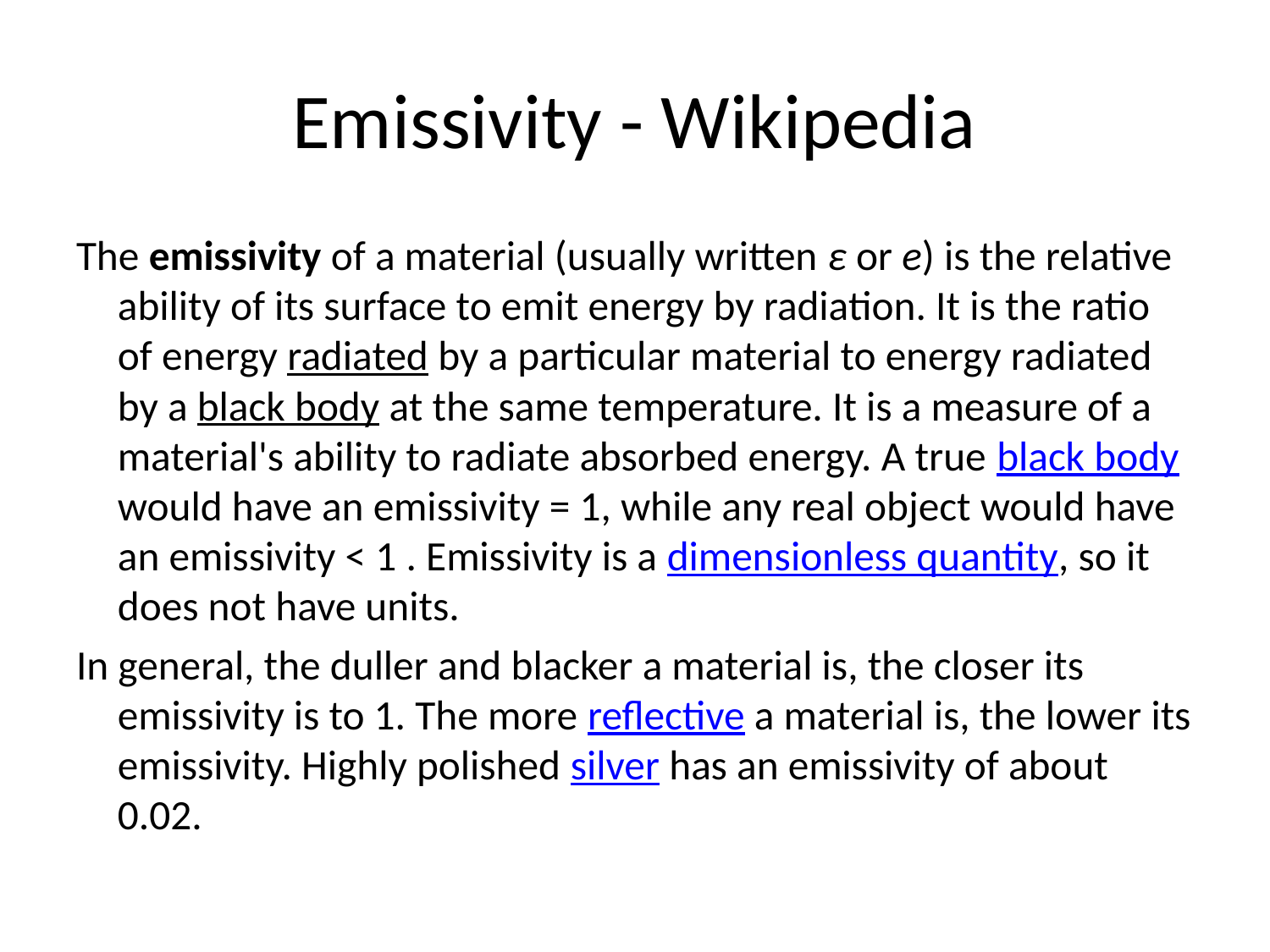

# Emissivity - Wikipedia
The emissivity of a material (usually written ε or e) is the relative ability of its surface to emit energy by radiation. It is the ratio of energy radiated by a particular material to energy radiated by a black body at the same temperature. It is a measure of a material's ability to radiate absorbed energy. A true black body would have an emissivity = 1, while any real object would have an emissivity < 1 . Emissivity is a dimensionless quantity, so it does not have units.
In general, the duller and blacker a material is, the closer its emissivity is to 1. The more reflective a material is, the lower its emissivity. Highly polished silver has an emissivity of about 0.02.